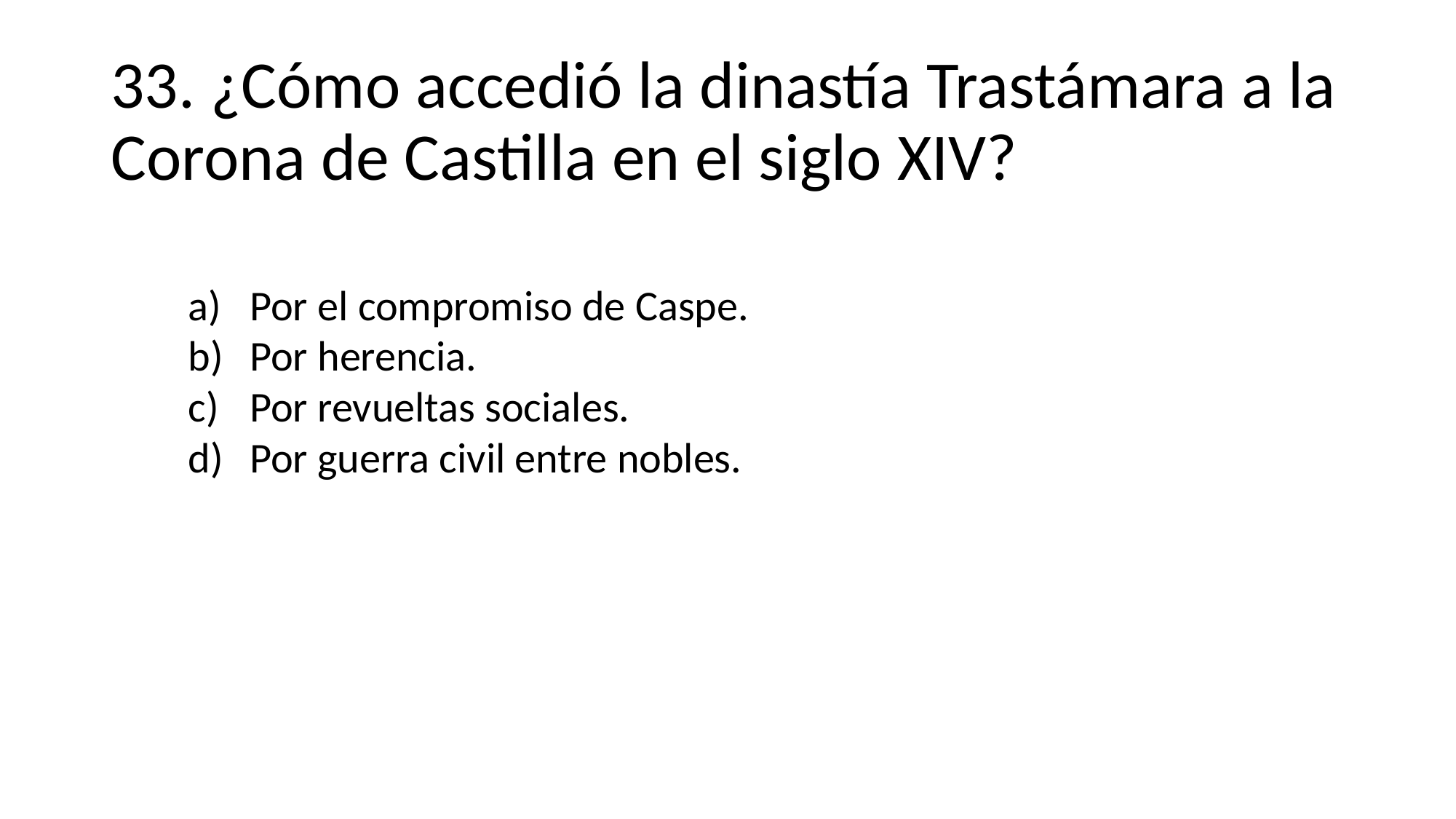

# 33. ¿Cómo accedió la dinastía Trastámara a la Corona de Castilla en el siglo XIV?
Por el compromiso de Caspe.
Por herencia.
Por revueltas sociales.
Por guerra civil entre nobles.